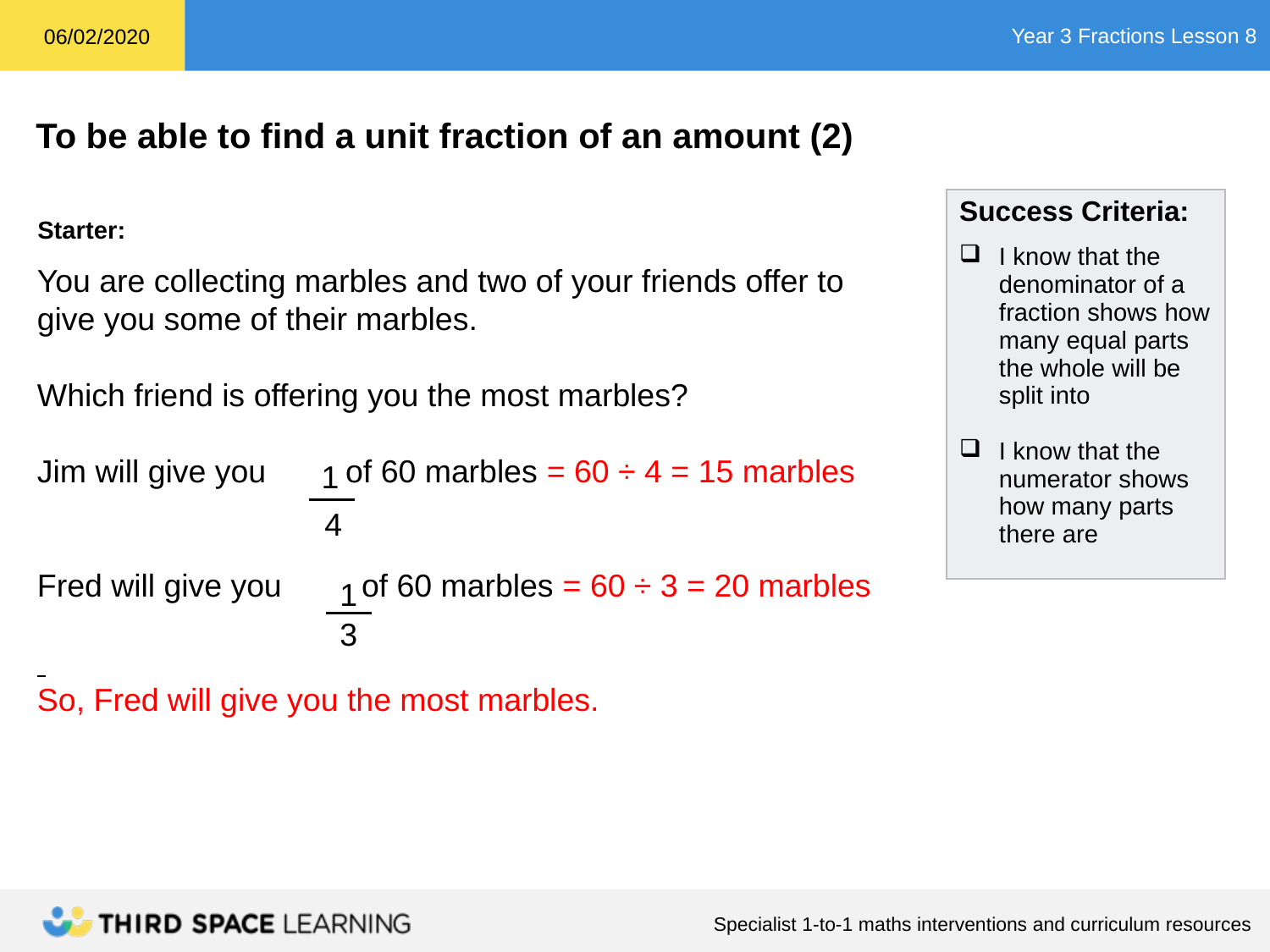

| Success Criteria: I know that the denominator of a fraction shows how many equal parts the whole will be split into I know that the numerator shows how many parts there are |
| --- |
Starter:
You are collecting marbles and two of your friends offer to give you some of their marbles.

Which friend is offering you the most marbles?

Jim will give you         of 60 marbles = 60 ÷ 4 = 15 marbles

Fred will give you         of 60 marbles = 60 ÷ 3 = 20 marbles

So, Fred will give you the most marbles.

1
4
1
3